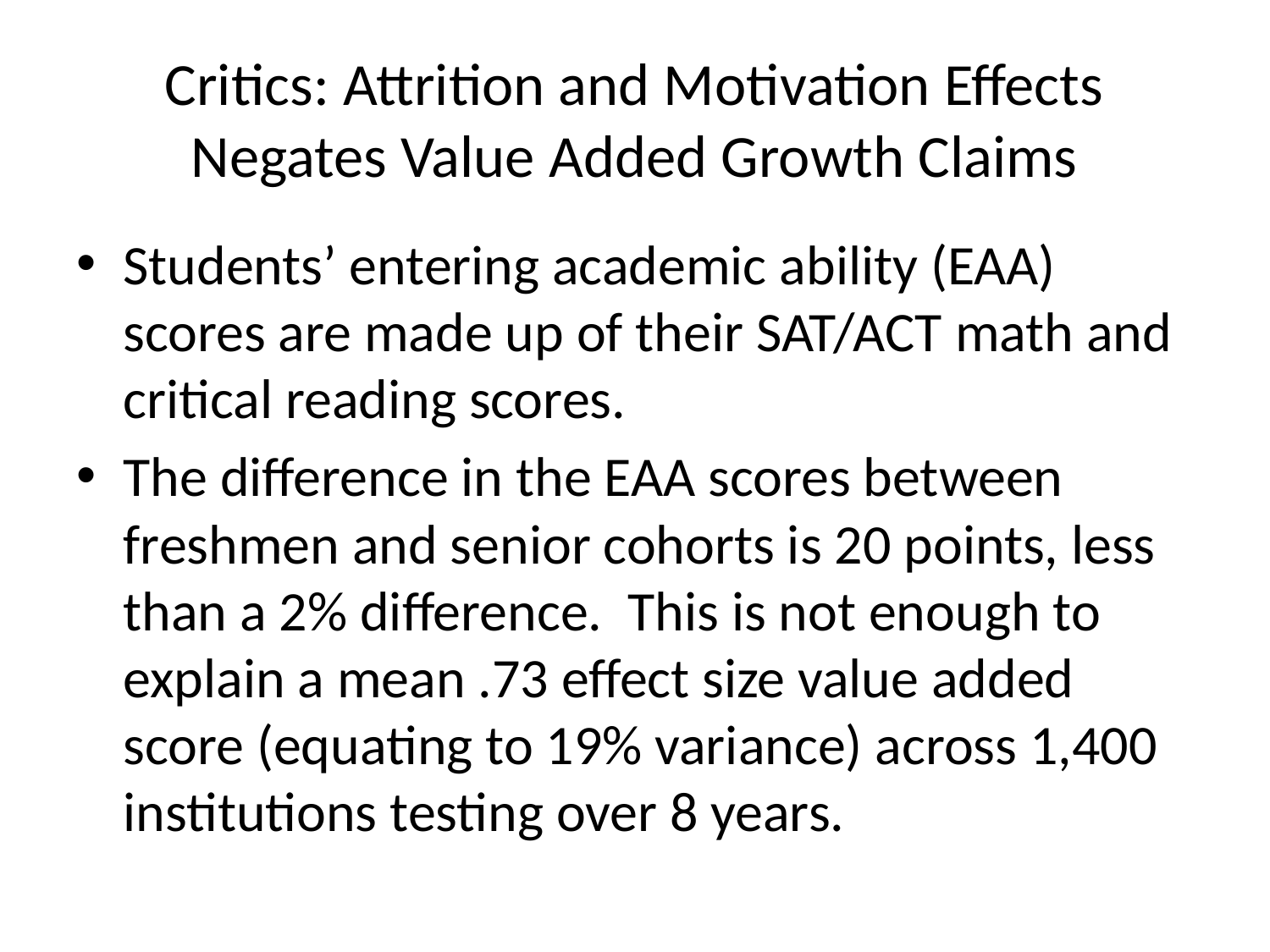

# Critics: Attrition and Motivation Effects Negates Value Added Growth Claims
Students’ entering academic ability (EAA) scores are made up of their SAT/ACT math and critical reading scores.
The difference in the EAA scores between freshmen and senior cohorts is 20 points, less than a 2% difference.  This is not enough to explain a mean .73 effect size value added score (equating to 19% variance) across 1,400 institutions testing over 8 years.